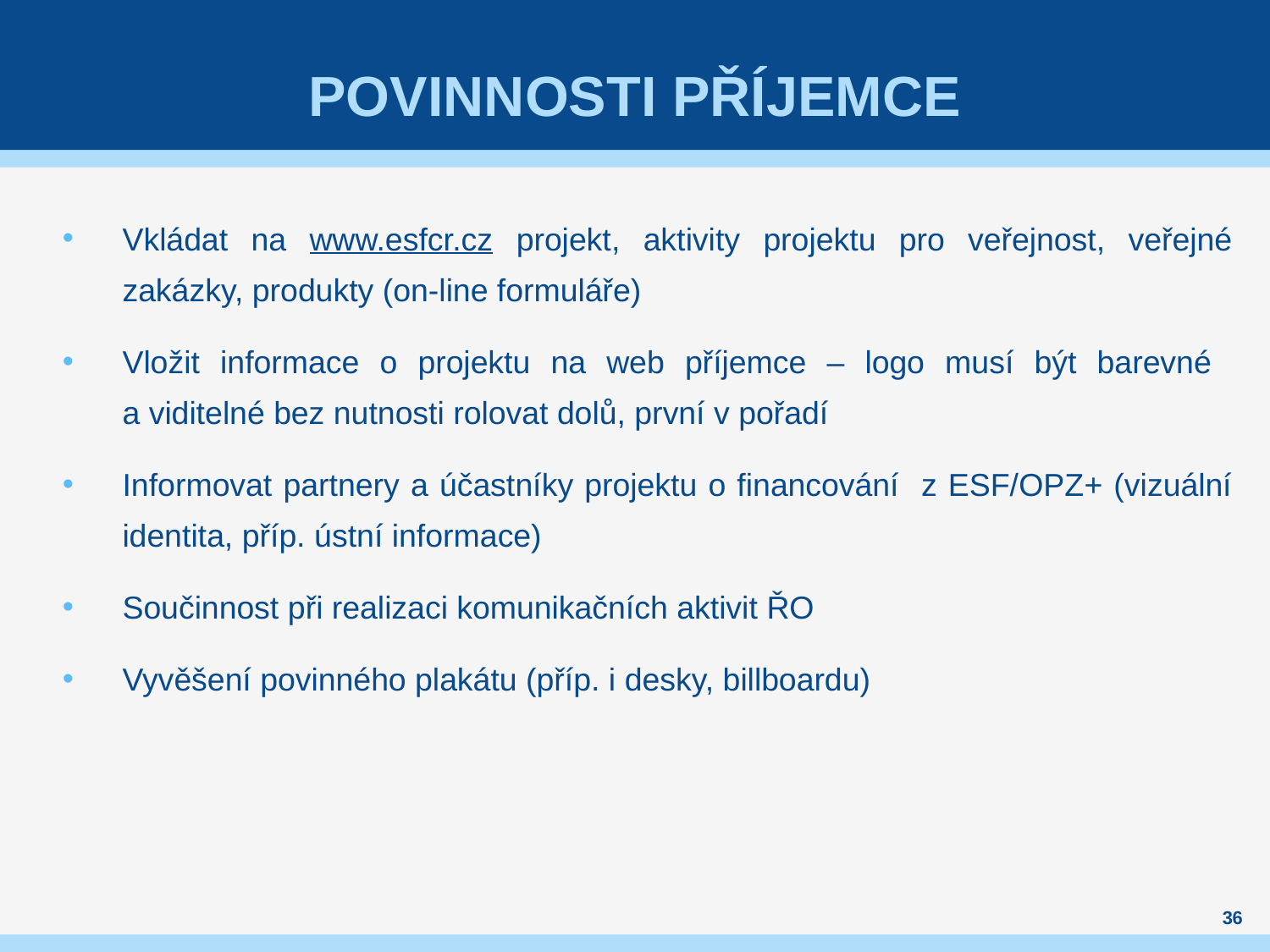

# povinnosti příjemce
Vkládat na www.esfcr.cz projekt, aktivity projektu pro veřejnost, veřejné zakázky, produkty (on-line formuláře)
Vložit informace o projektu na web příjemce – logo musí být barevné
a viditelné bez nutnosti rolovat dolů, první v pořadí
Informovat partnery a účastníky projektu o financování  z ESF/OPZ+ (vizuální identita, příp. ústní informace)
Součinnost při realizaci komunikačních aktivit ŘO
Vyvěšení povinného plakátu (příp. i desky, billboardu)

36